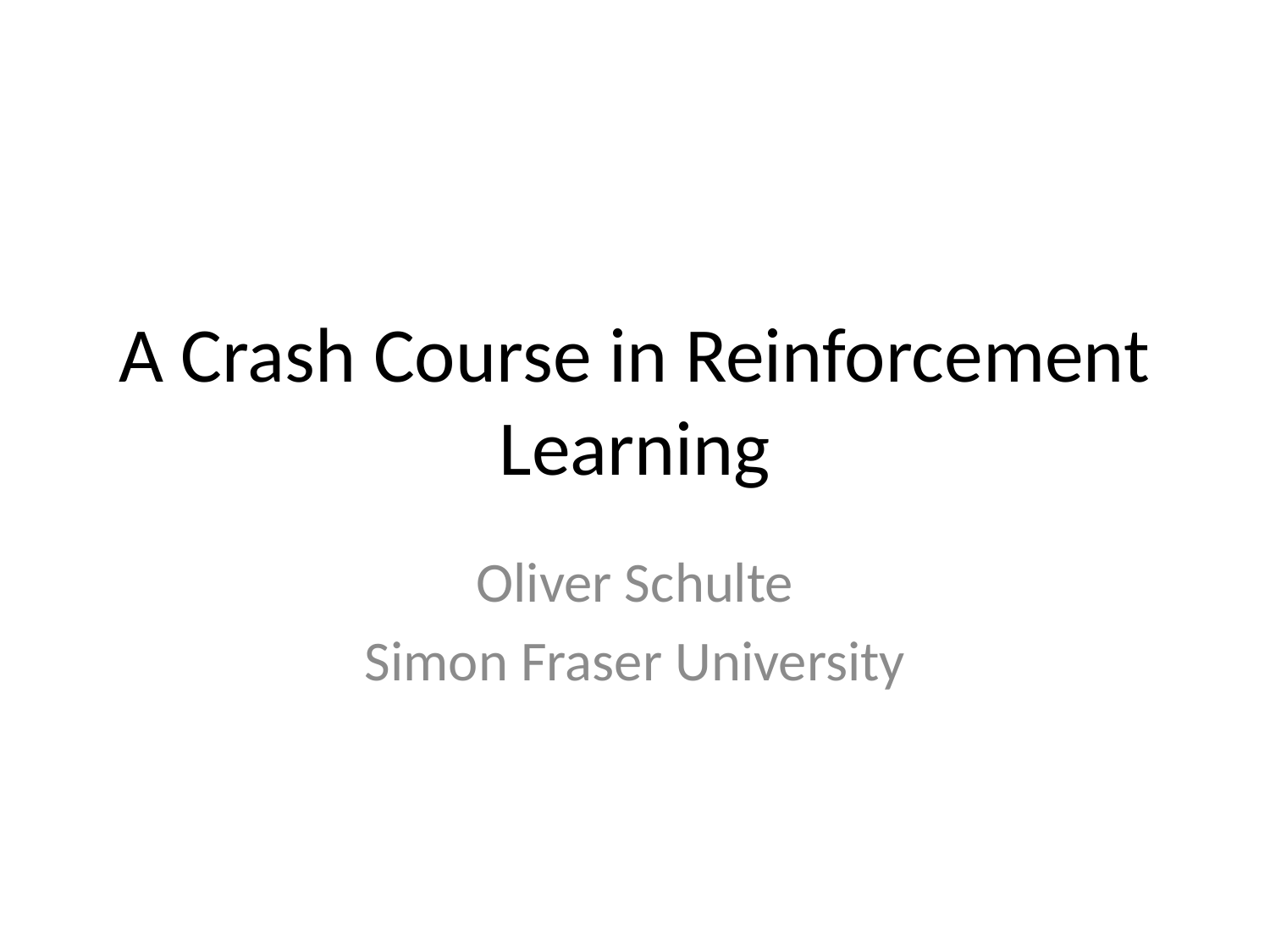

# A Crash Course in Reinforcement Learning
Oliver Schulte
Simon Fraser University